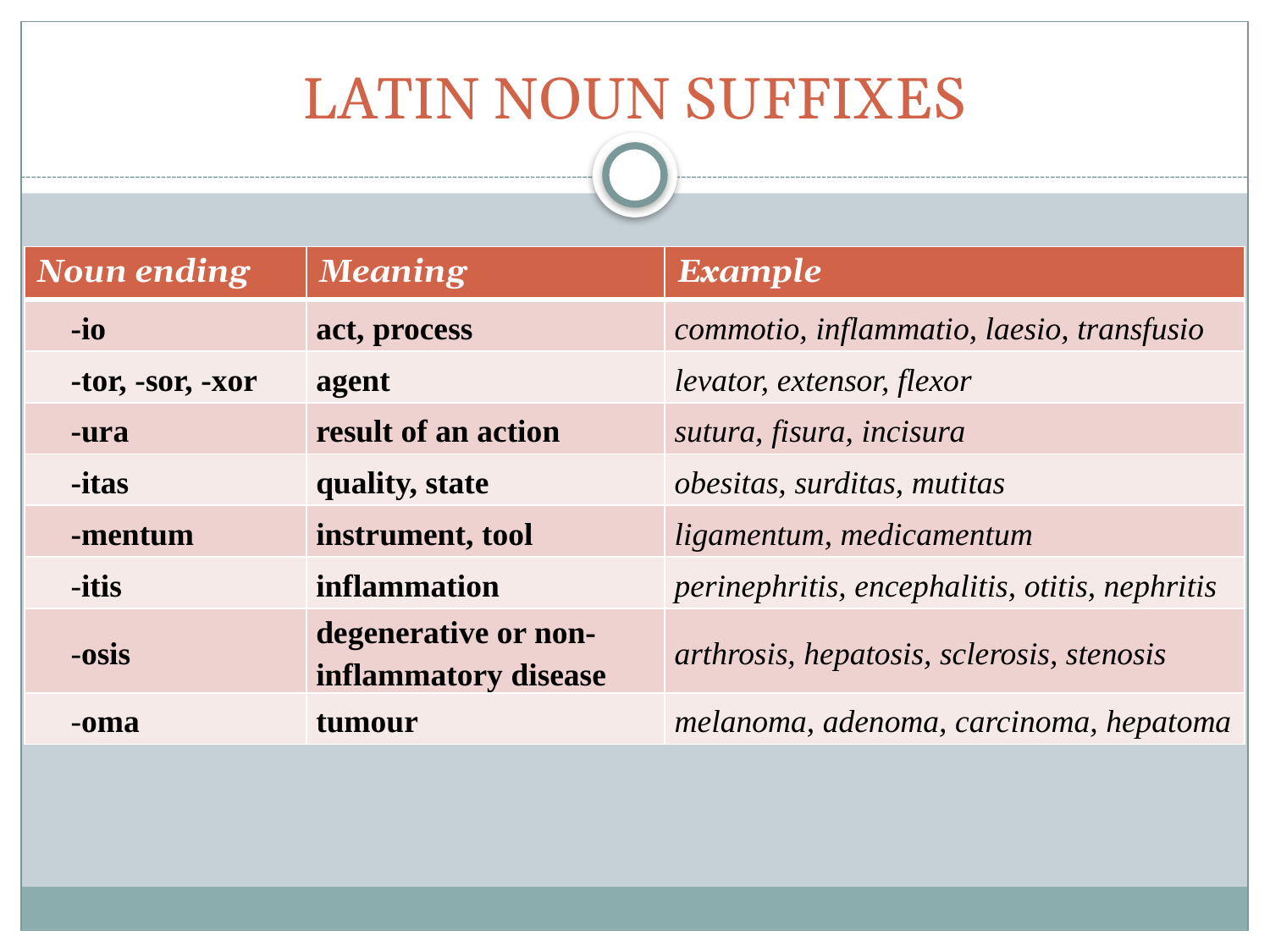

# Latin noun suffixes
| Noun ending | Meaning | Example |
| --- | --- | --- |
| -io | act, process | commotio, inflammatio, laesio, transfusio |
| -tor, -sor, -xor | agent | levator, extensor, flexor |
| -ura | result of an action | sutura, fisura, incisura |
| -itas | quality, state | obesitas, surditas, mutitas |
| -mentum | instrument, tool | ligamentum, medicamentum |
| -itis | inflammation | perinephritis, encephalitis, otitis, nephritis |
| -osis | degenerative or non-inflammatory disease | arthrosis, hepatosis, sclerosis, stenosis |
| -oma | tumour | melanoma, adenoma, carcinoma, hepatoma |